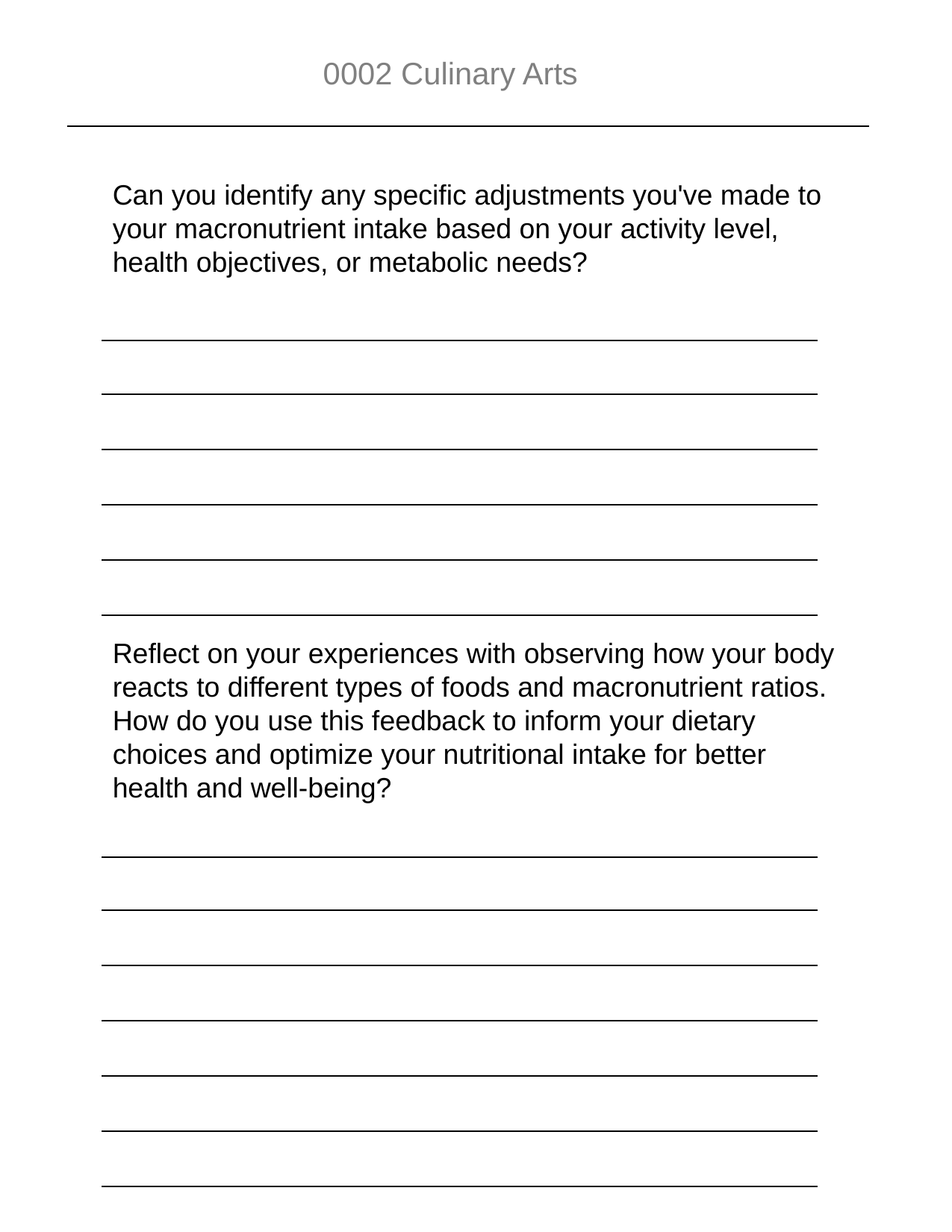

0002 Culinary Arts
Can you identify any specific adjustments you've made to your macronutrient intake based on your activity level, health objectives, or metabolic needs?
|  |
| --- |
|  |
|  |
|  |
|  |
Reflect on your experiences with observing how your body reacts to different types of foods and macronutrient ratios. How do you use this feedback to inform your dietary choices and optimize your nutritional intake for better health and well-being?
|  |
| --- |
|  |
|  |
|  |
|  |
|  |